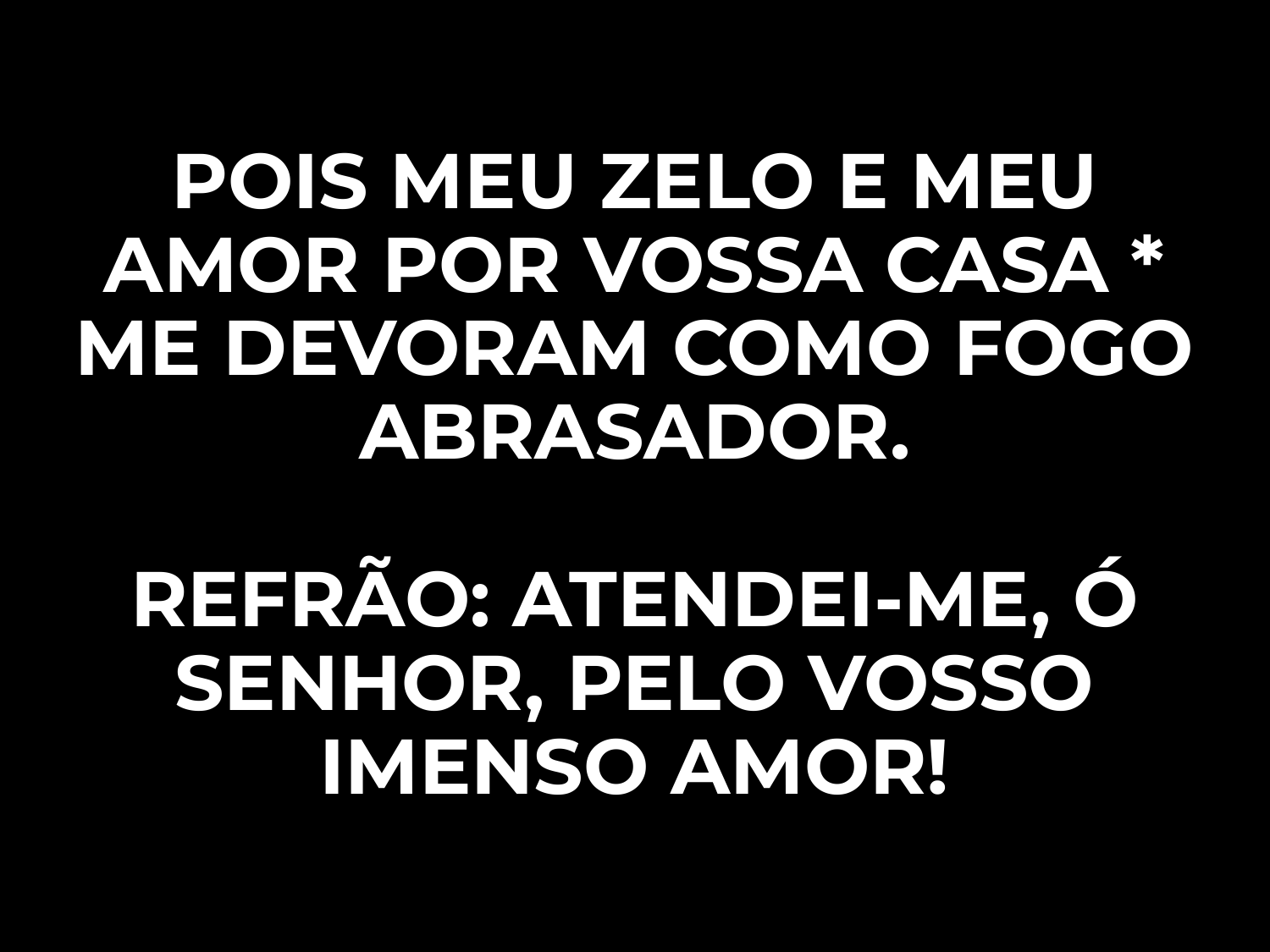

POIS MEU ZELO E MEU AMOR POR VOSSA CASA * ME DEVORAM COMO FOGO ABRASADOR.

REFRÃO: ATENDEI-ME, Ó SENHOR, PELO VOSSO IMENSO AMOR!